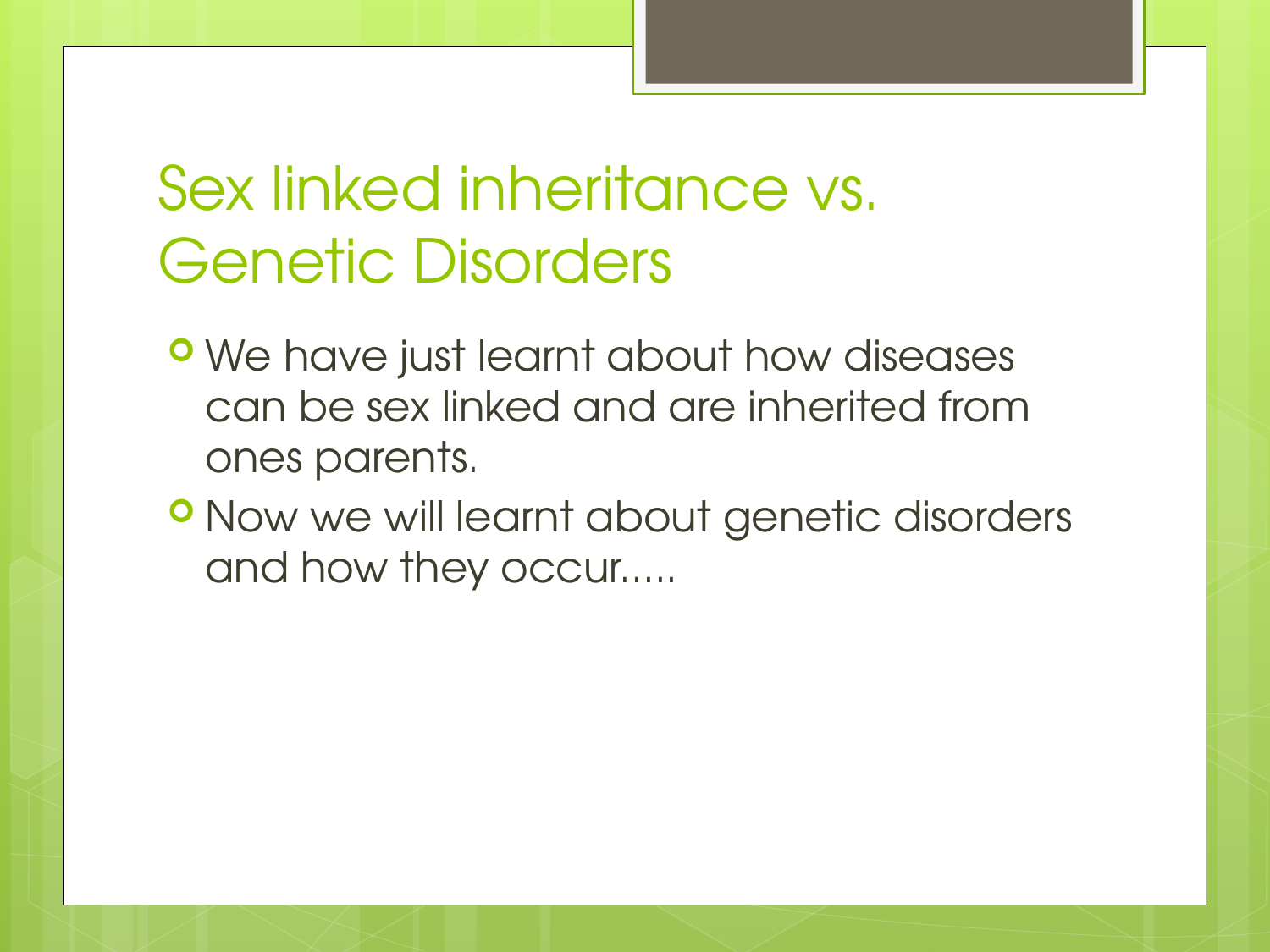

# Sex linked inheritance vs. Genetic Disorders
We have just learnt about how diseases can be sex linked and are inherited from ones parents.
Now we will learnt about genetic disorders and how they occur.....